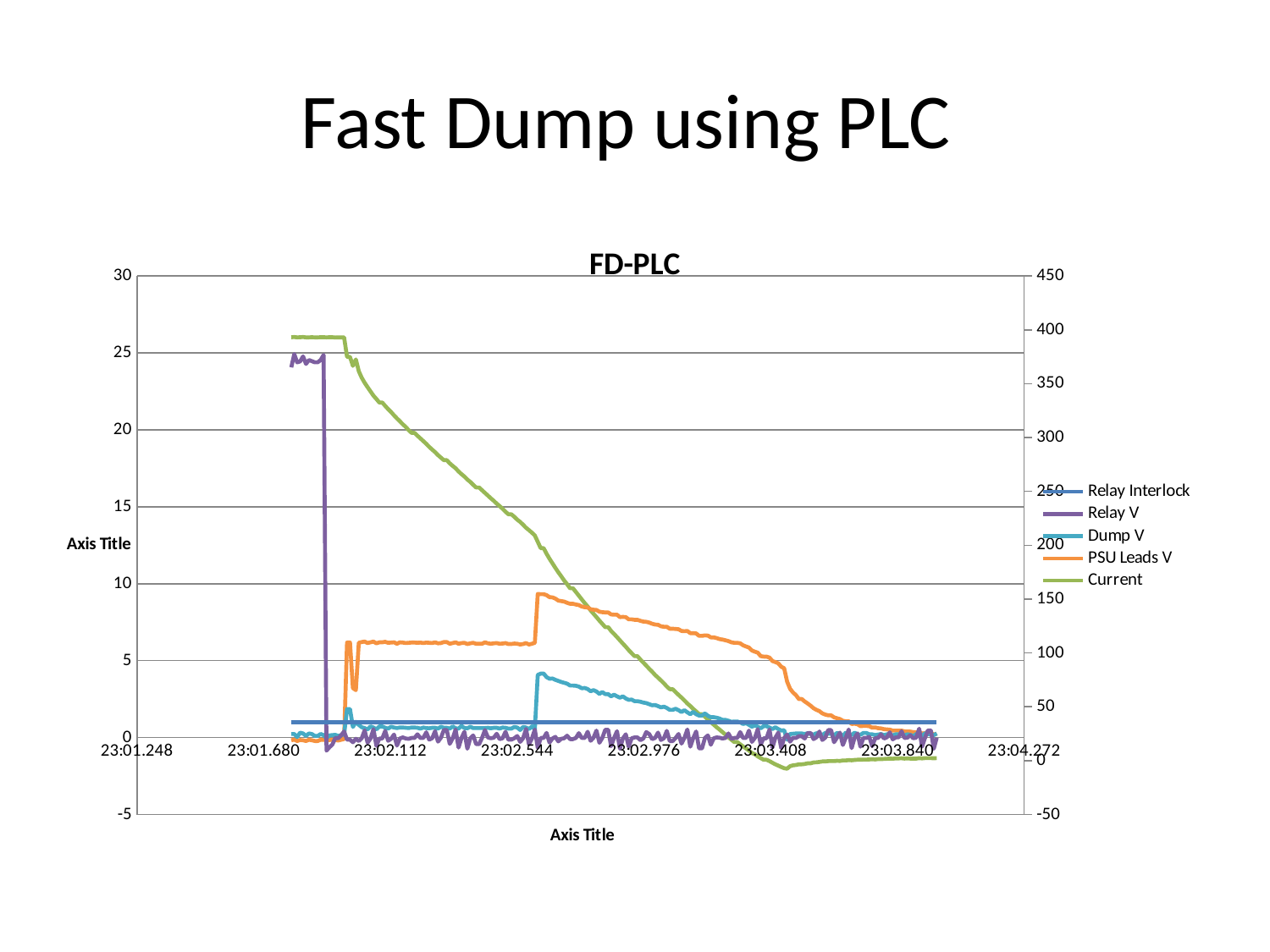

# Fast Dump using PLC

### Chart: FD-PLC

| Category | Relay Interlock | Relay V | Dump V | PSU Leads V | Current |
|---|---|---|---|---|---|